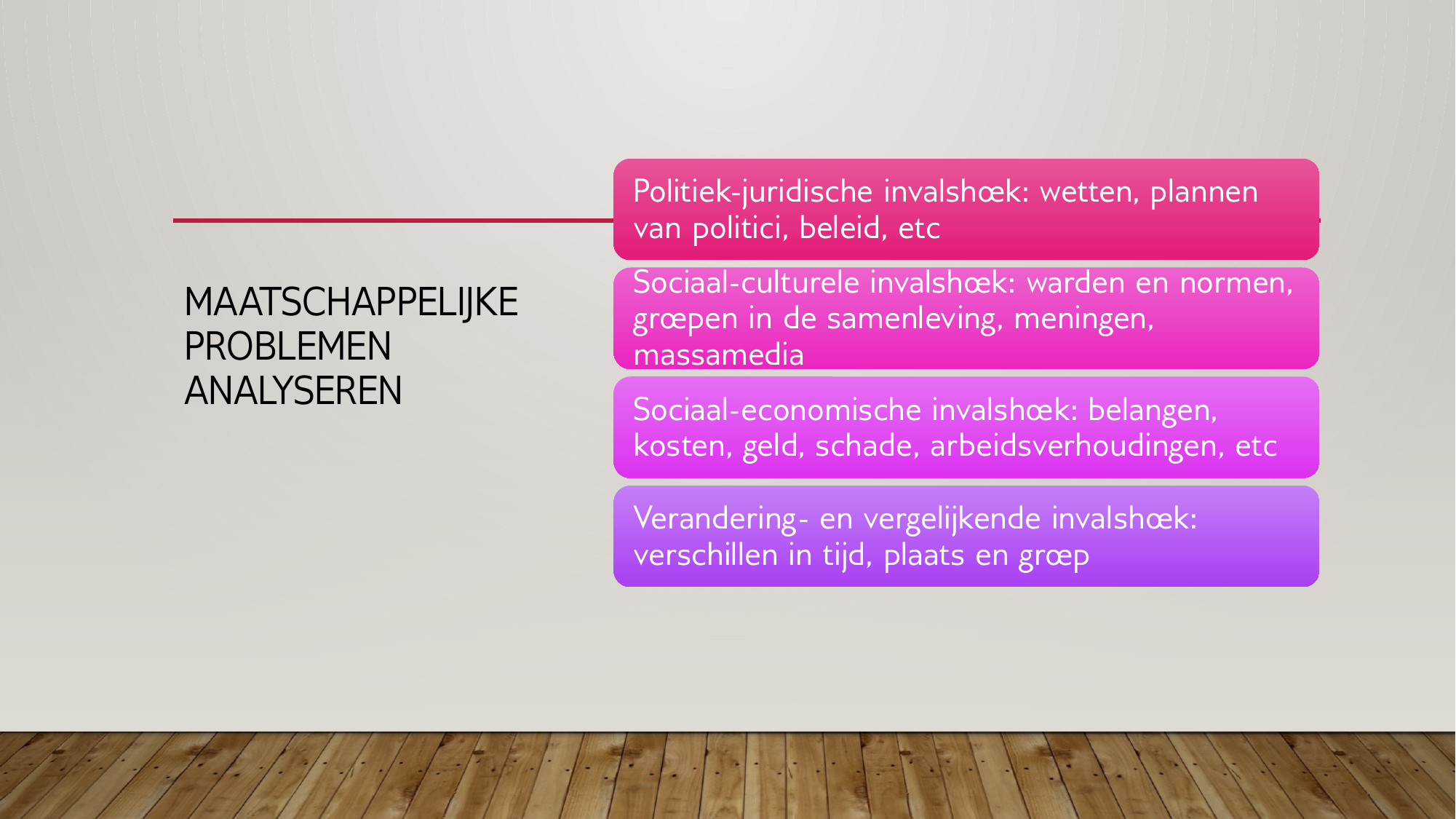

Politiek-juridische invalshoek: wetten, plannen van politici, beleid, etc
Sociaal-culturele invalshoek: warden en normen, groepen in de samenleving, meningen, massamedia
Sociaal-economische invalshoek: belangen, kosten, geld, schade, arbeidsverhoudingen, etc
Verandering- en vergelijkende invalshoek: verschillen in tijd, plaats en groep
# Maatschappelijke problemen analyseren